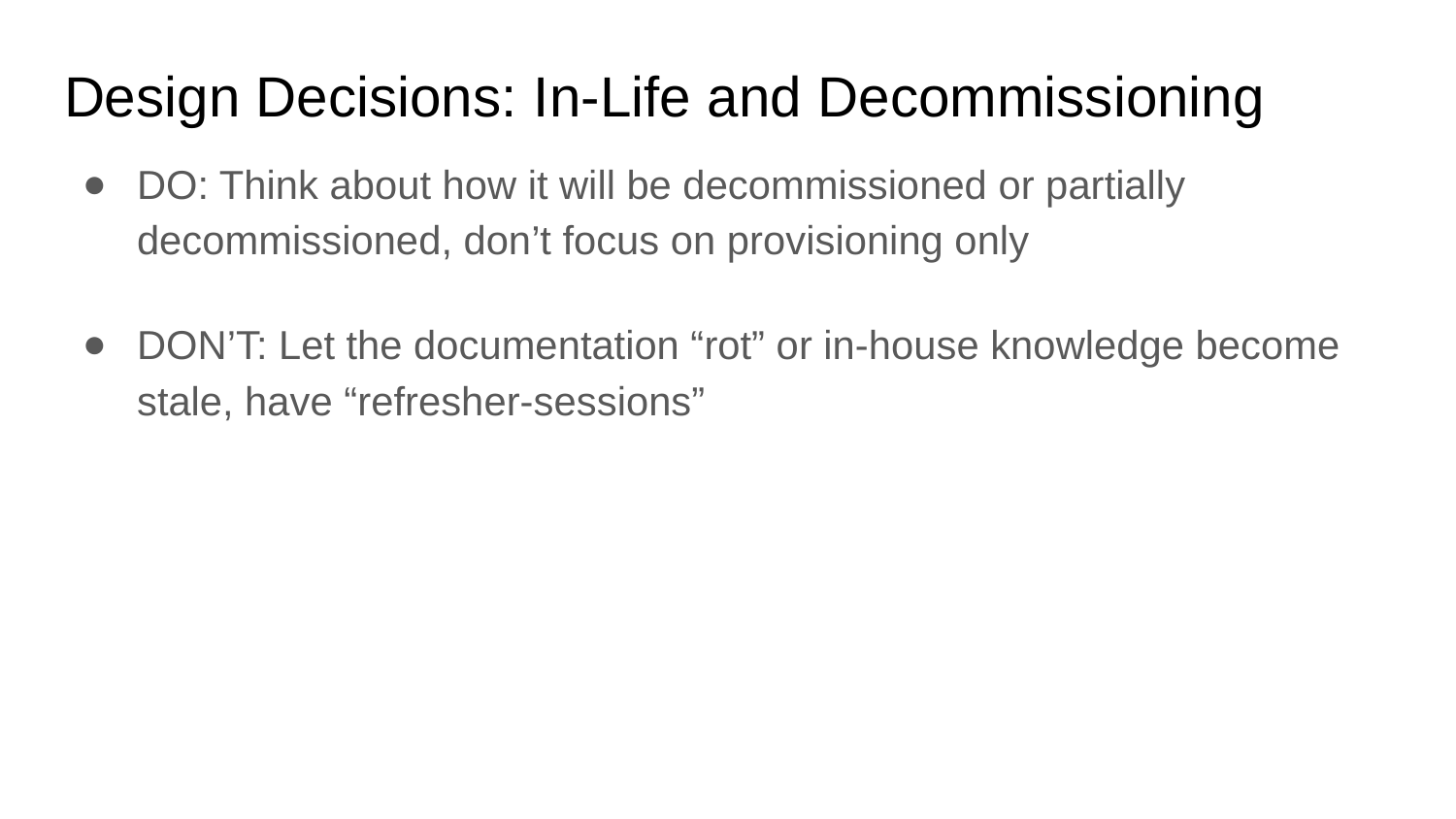

# Design Decisions: In-Life and Decommissioning
DO: Think about how it will be decommissioned or partially decommissioned, don’t focus on provisioning only
DON’T: Let the documentation “rot” or in-house knowledge become stale, have “refresher-sessions”